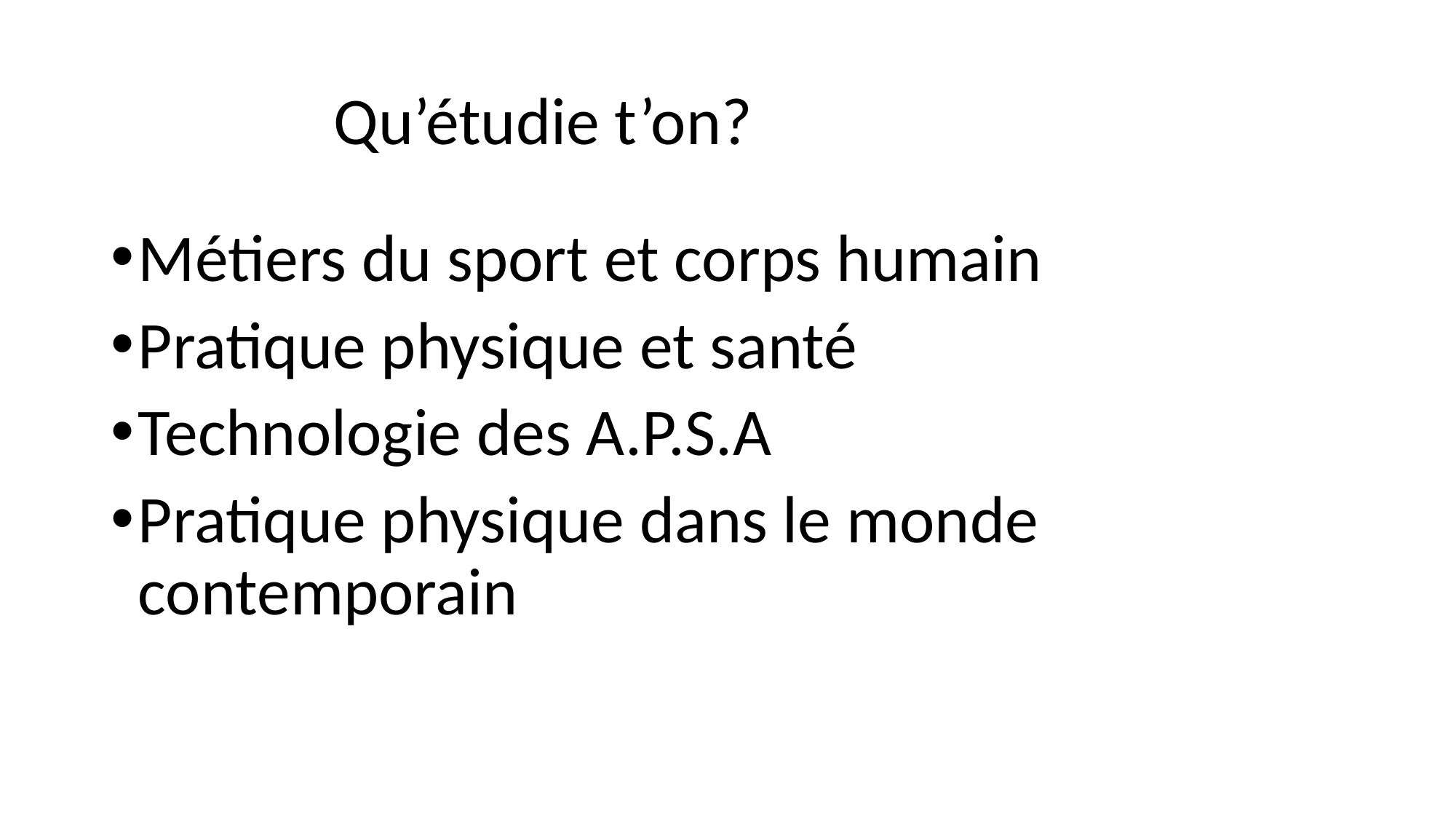

# Qu’étudie t’on?
Métiers du sport et corps humain
Pratique physique et santé
Technologie des A.P.S.A
Pratique physique dans le monde contemporain